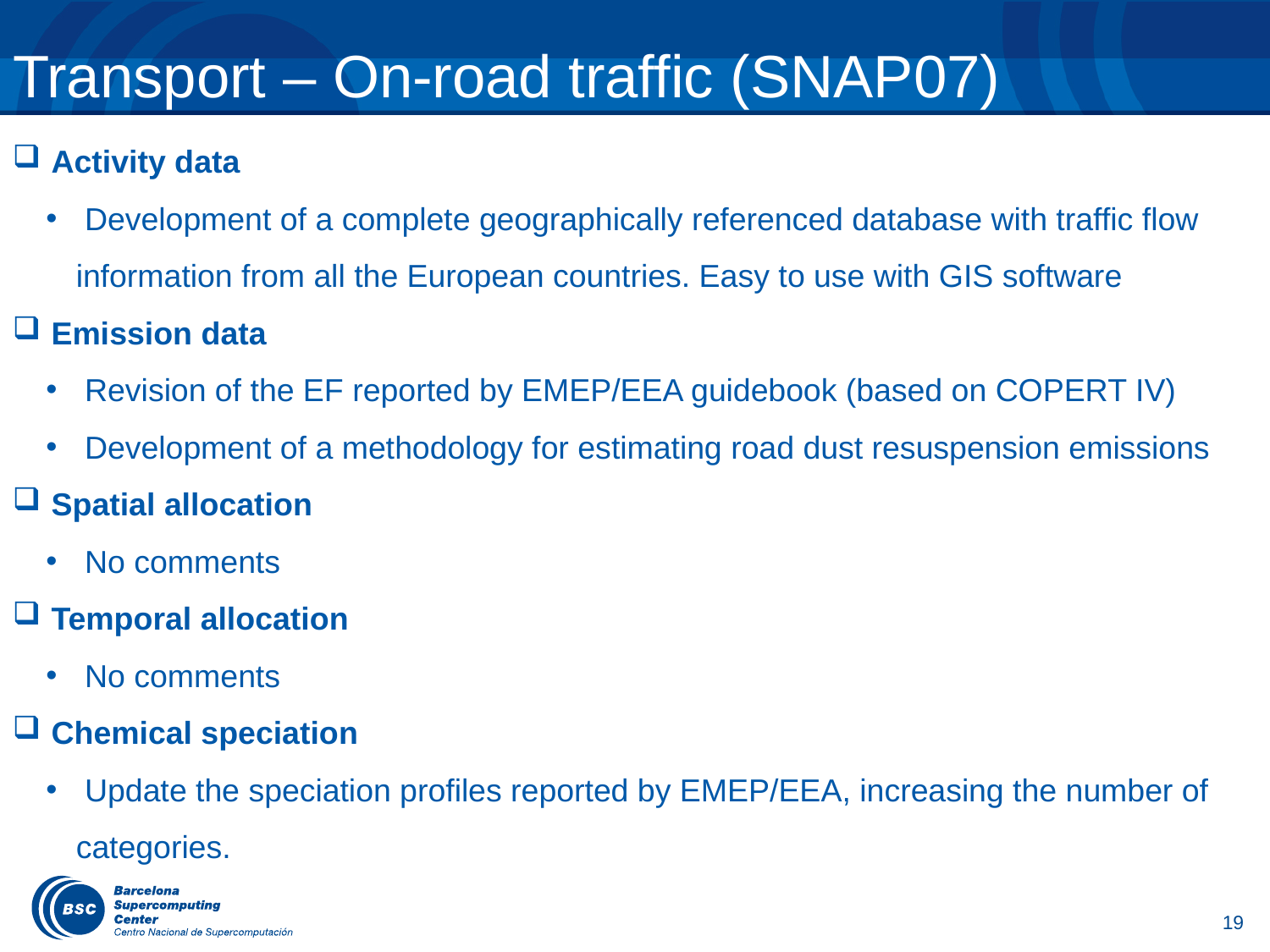

# Transport – On-road traffic (SNAP07)
 Activity data
 Development of a complete geographically referenced database with traffic flow information from all the European countries. Easy to use with GIS software
 Emission data
 Revision of the EF reported by EMEP/EEA guidebook (based on COPERT IV)
 Development of a methodology for estimating road dust resuspension emissions
 Spatial allocation
 No comments
 Temporal allocation
 No comments
 Chemical speciation
 Update the speciation profiles reported by EMEP/EEA, increasing the number of categories.
19